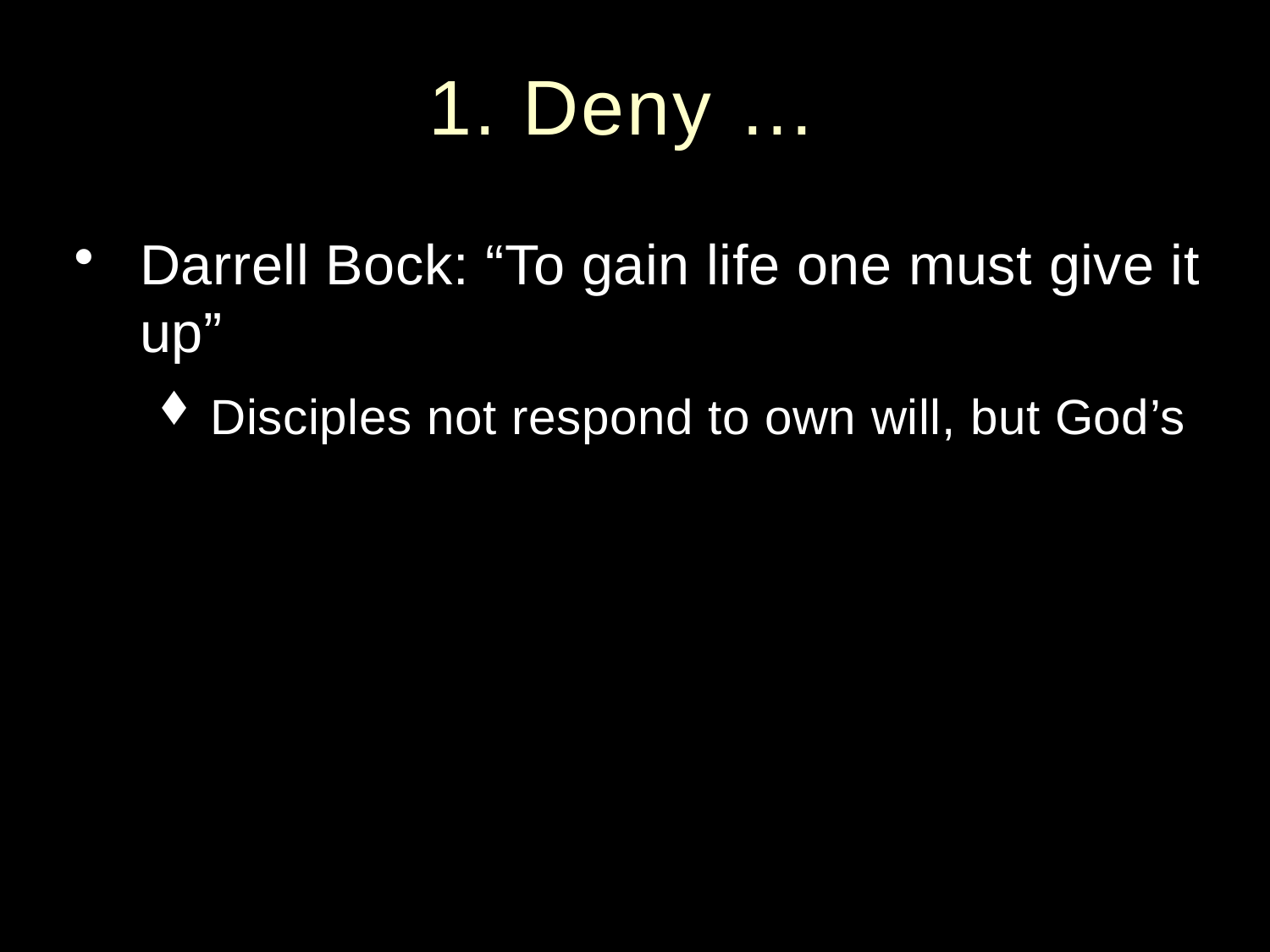

# 1. Deny …
Darrell Bock: “To gain life one must give it up”
Disciples not respond to own will, but God’s